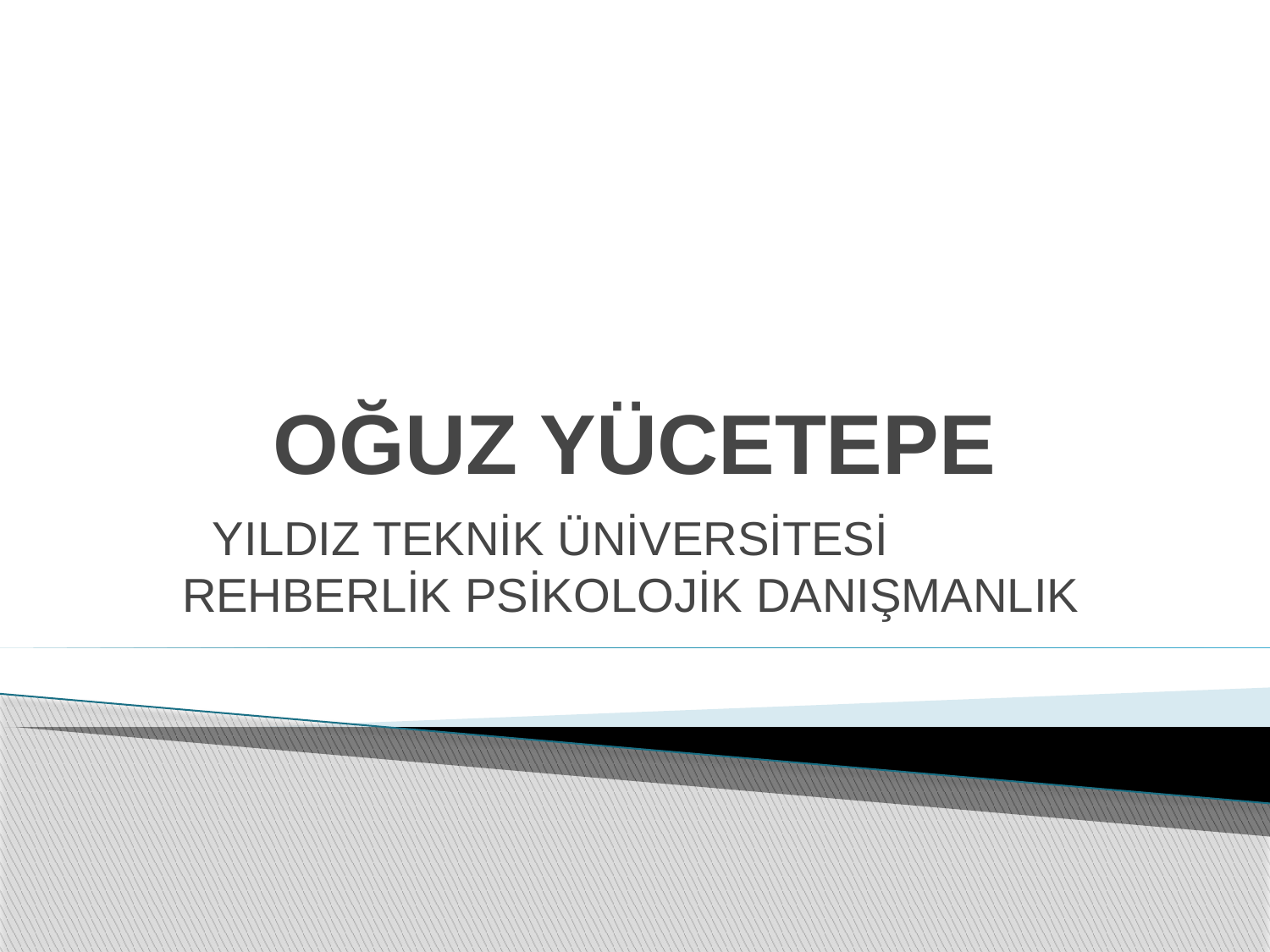

# OĞUZ YÜCETEPE
YILDIZ TEKNİK ÜNİVERSİTESİ             REHBERLİK PSİKOLOJİK DANIŞMANLIK